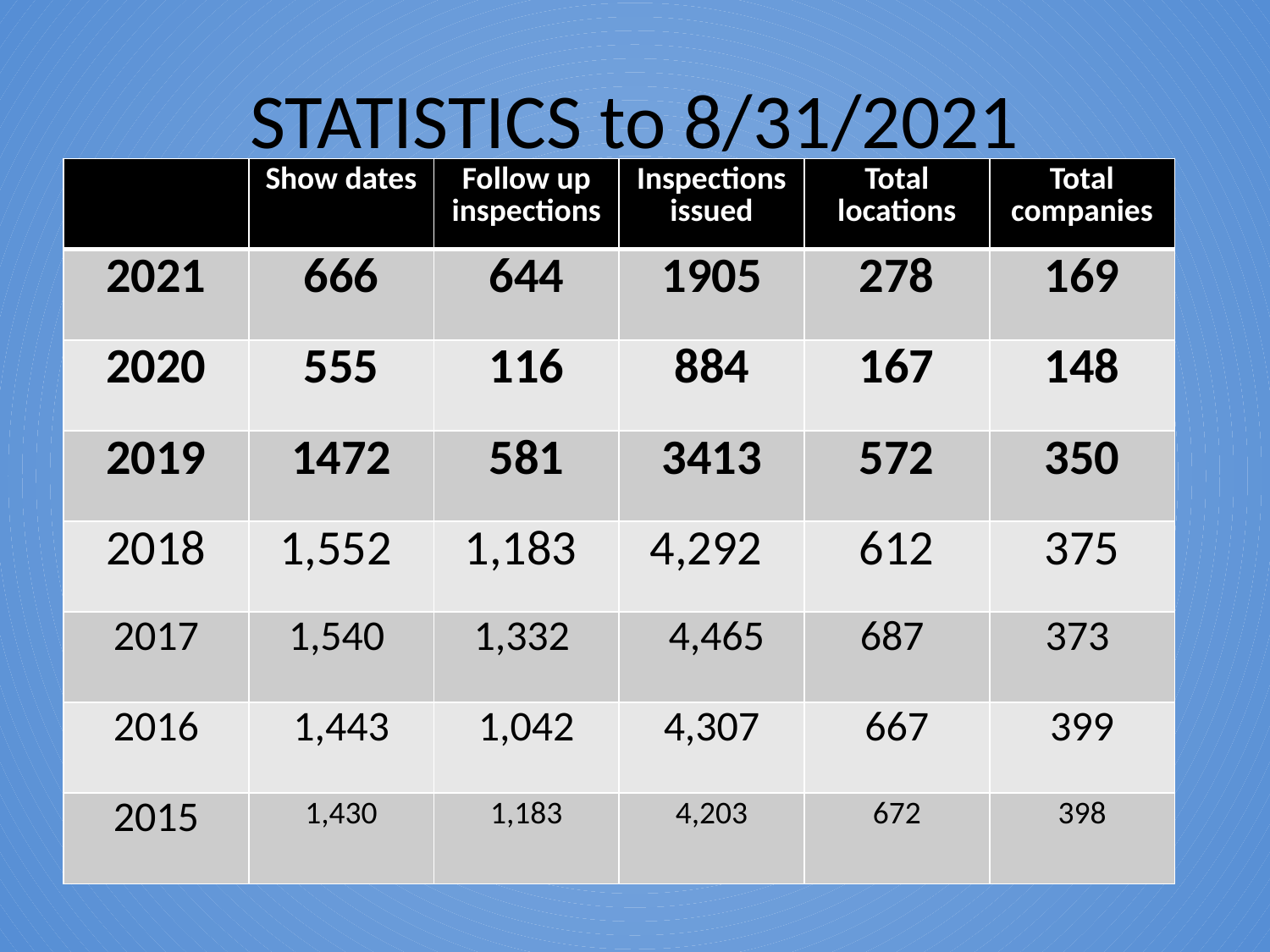

# STATISTICS to 8/31/2021
|  | Show dates | Follow up inspections | Inspections issued | Total locations | Total companies |
| --- | --- | --- | --- | --- | --- |
| 2021 | 666 | 644 | 1905 | 278 | 169 |
| 2020 | 555 | 116 | 884 | 167 | 148 |
| 2019 | 1472 | 581 | 3413 | 572 | 350 |
| 2018 | 1,552 | 1,183 | 4,292 | 612 | 375 |
| 2017 | 1,540 | 1,332 | 4,465 | 687 | 373 |
| 2016 | 1,443 | 1,042 | 4,307 | 667 | 399 |
| 2015 | 1,430 | 1,183 | 4,203 | 672 | 398 |